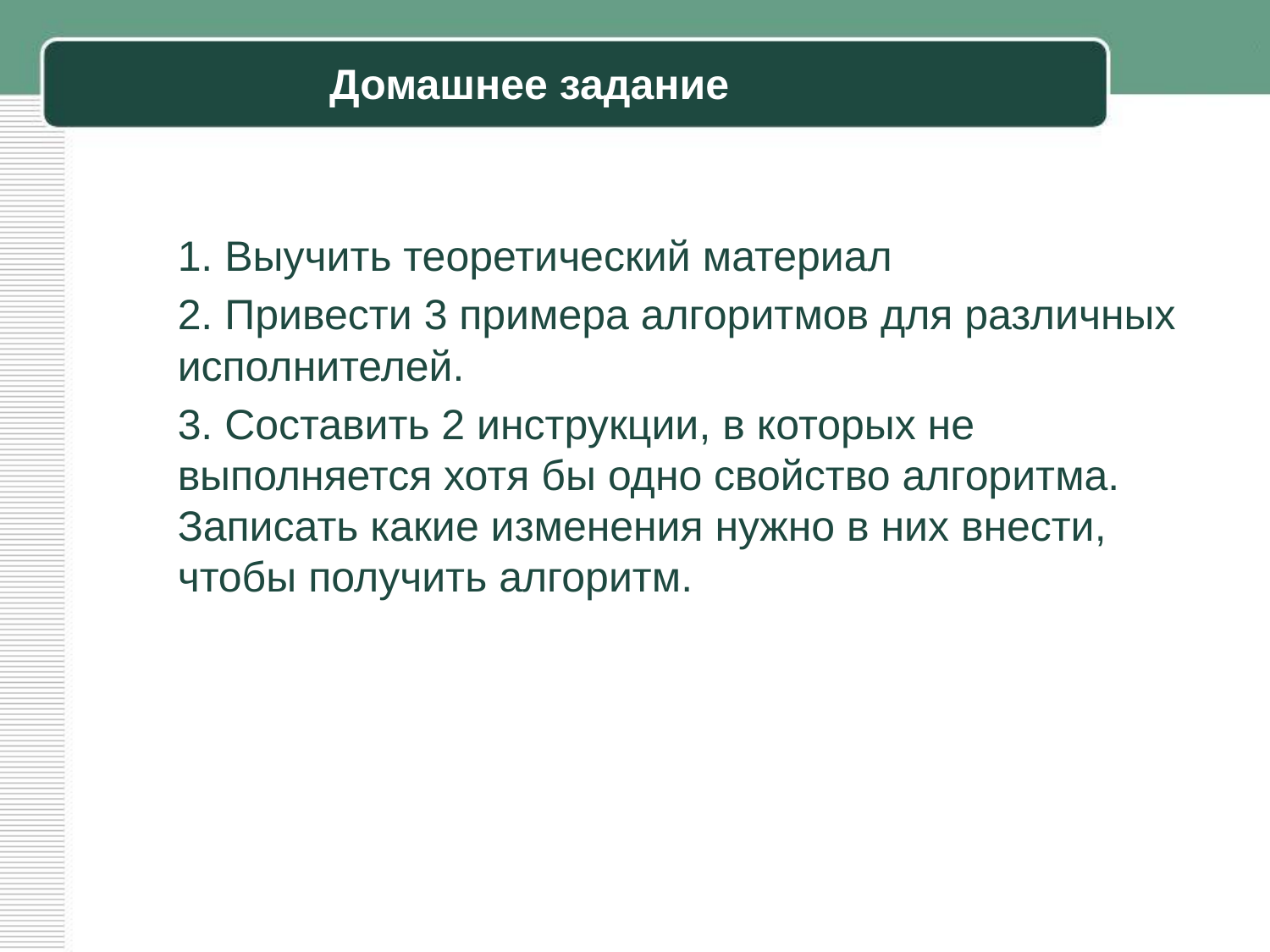

# Домашнее задание
1. Выучить теоретический материал
2. Привести 3 примера алгоритмов для различных исполнителей.
3. Составить 2 инструкции, в которых не выполняется хотя бы одно свойство алгоритма. Записать какие изменения нужно в них внести, чтобы получить алгоритм.